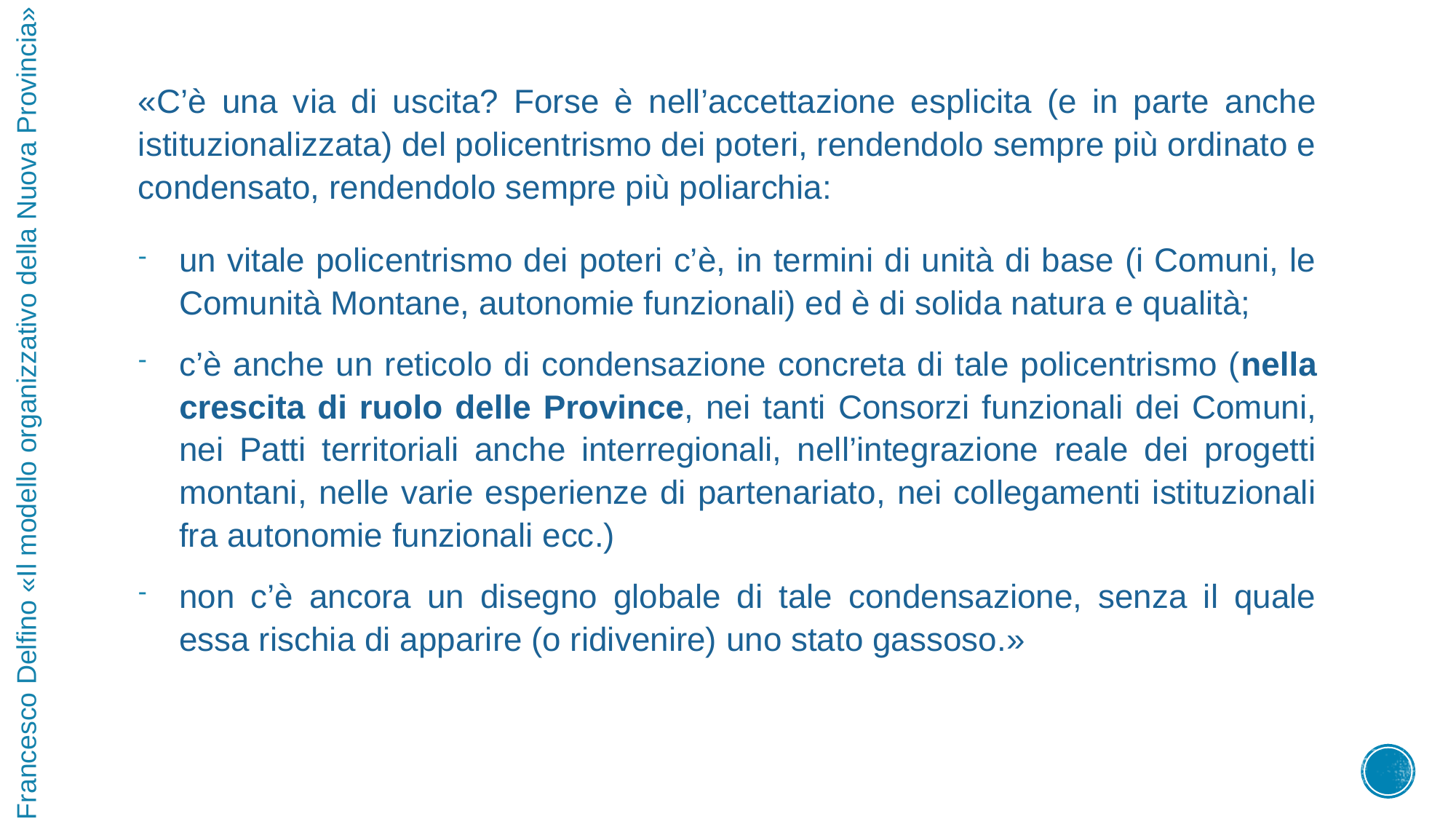

«C’è una via di uscita? Forse è nell’accettazione esplicita (e in parte anche istituzionalizzata) del policentrismo dei poteri, rendendolo sempre più ordinato e condensato, rendendolo sempre più poliarchia:
un vitale policentrismo dei poteri c’è, in termini di unità di base (i Comuni, le Comunità Montane, autonomie funzionali) ed è di solida natura e qualità;
c’è anche un reticolo di condensazione concreta di tale policentrismo (nella crescita di ruolo delle Province, nei tanti Consorzi funzionali dei Comuni, nei Patti territoriali anche interregionali, nell’integrazione reale dei progetti montani, nelle varie esperienze di partenariato, nei collegamenti istituzionali fra autonomie funzionali ecc.)
non c’è ancora un disegno globale di tale condensazione, senza il quale essa rischia di apparire (o ridivenire) uno stato gassoso.»
Francesco Delfino «Il modello organizzativo della Nuova Provincia»